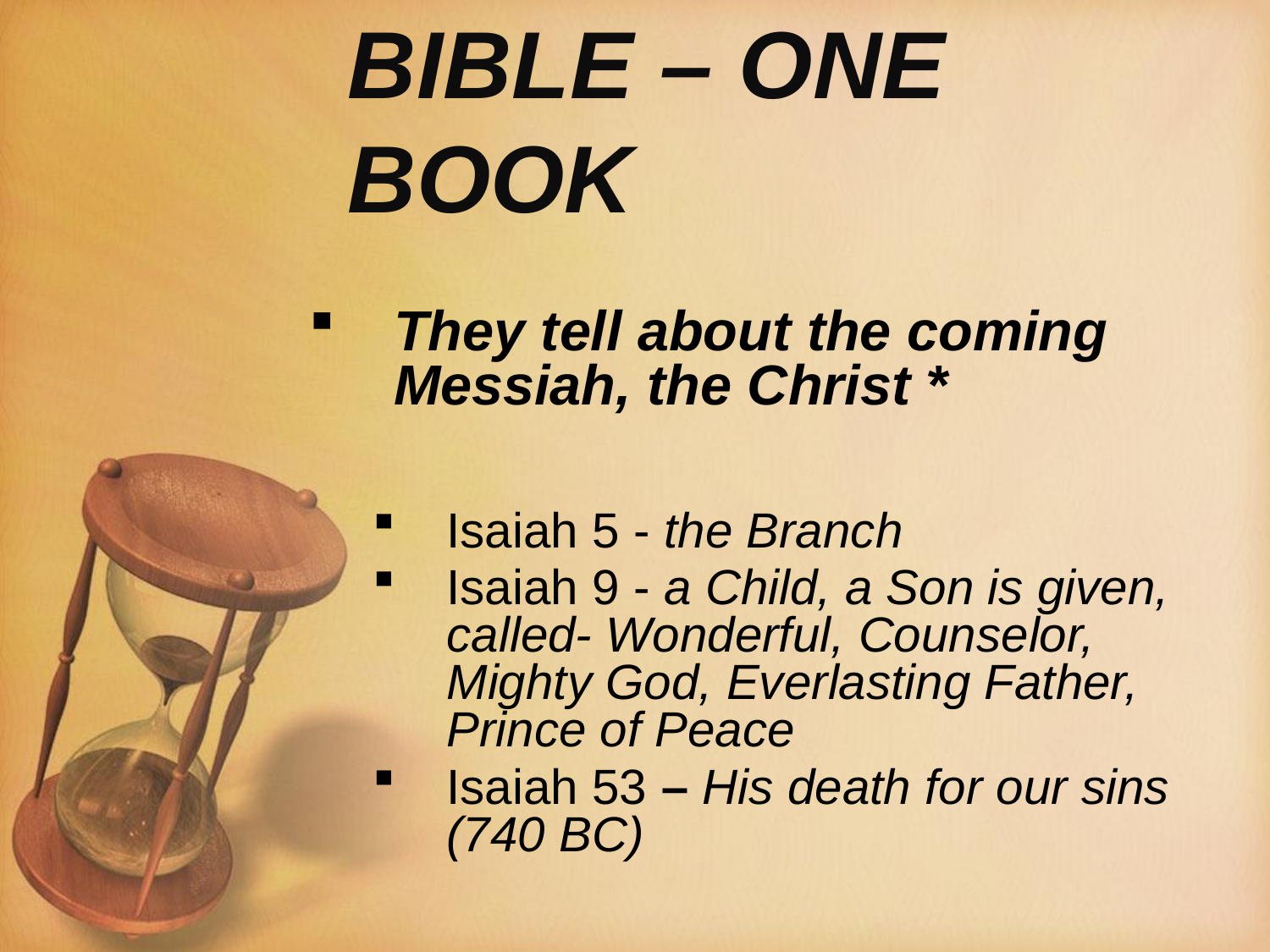

# BIBLE – ONE BOOK

They tell about the coming Messiah, the Christ *

Isaiah 5 - the Branch
Isaiah 9 - a Child, a Son is given, called- Wonderful, Counselor, Mighty God, Everlasting Father, Prince of Peace
Isaiah 53 – His death for our sins (740 BC)